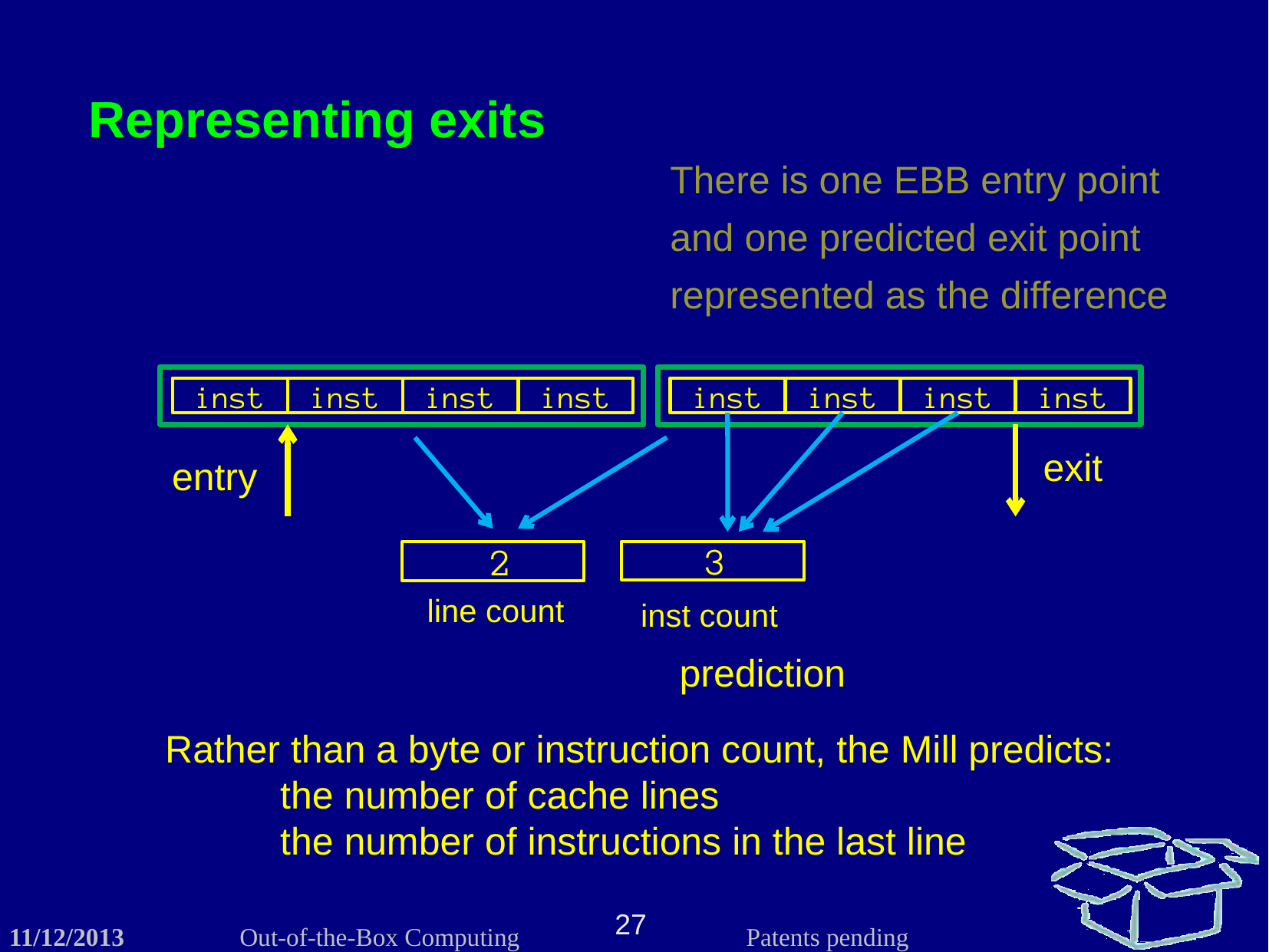

Representing exits
There is one EBB entry point

and one predicted exit point
represented as the difference

inst
inst
inst
inst
inst
inst
inst
inst
exit
entry
3
2

line count
inst count
prediction
Rather than a byte or instruction count, the Mill predicts:
	the number of cache lines
	the number of instructions in the last line